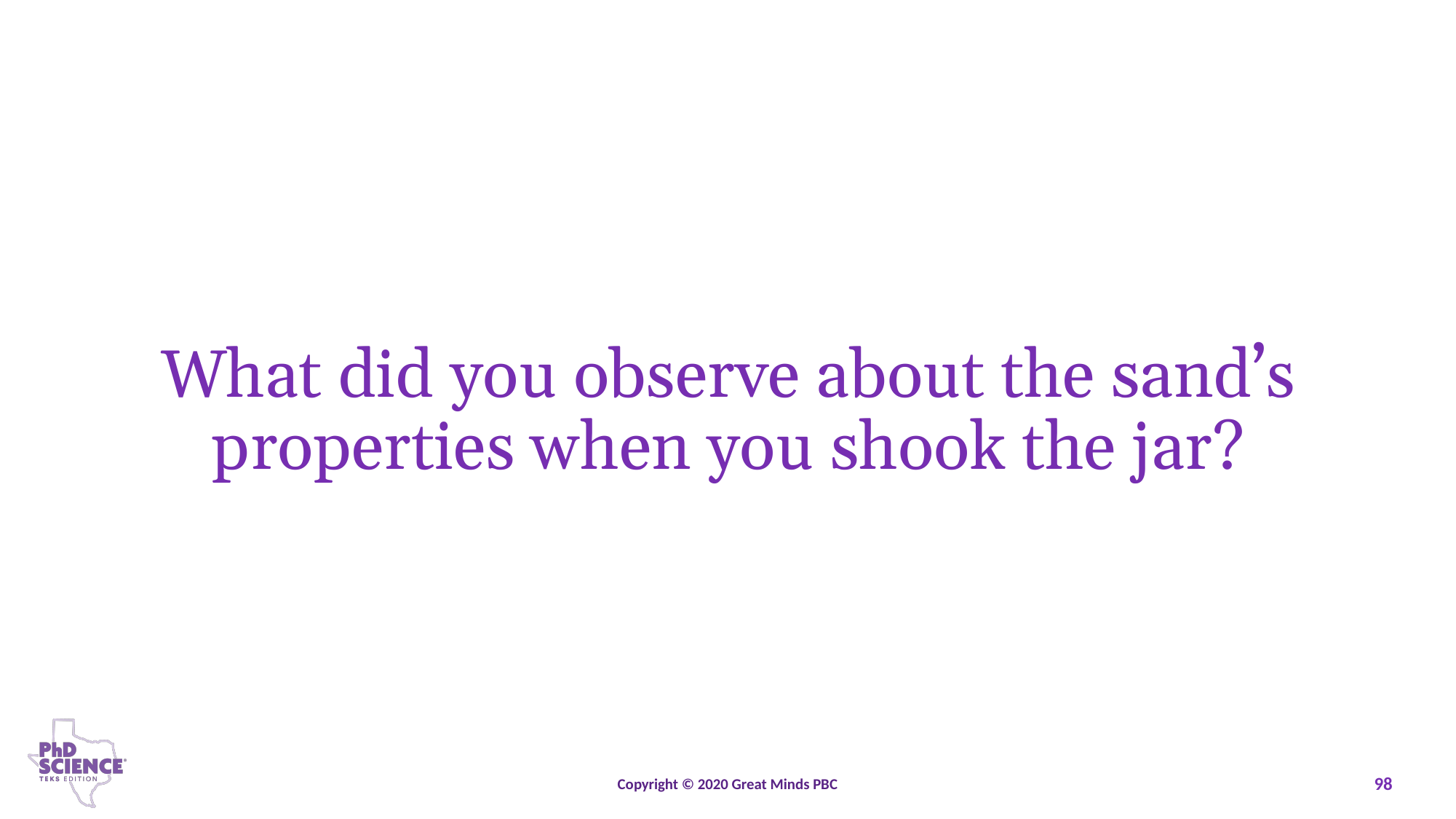

What did you observe about the sand’s properties when you shook the jar?
Copyright © 2020 Great Minds PBC
98